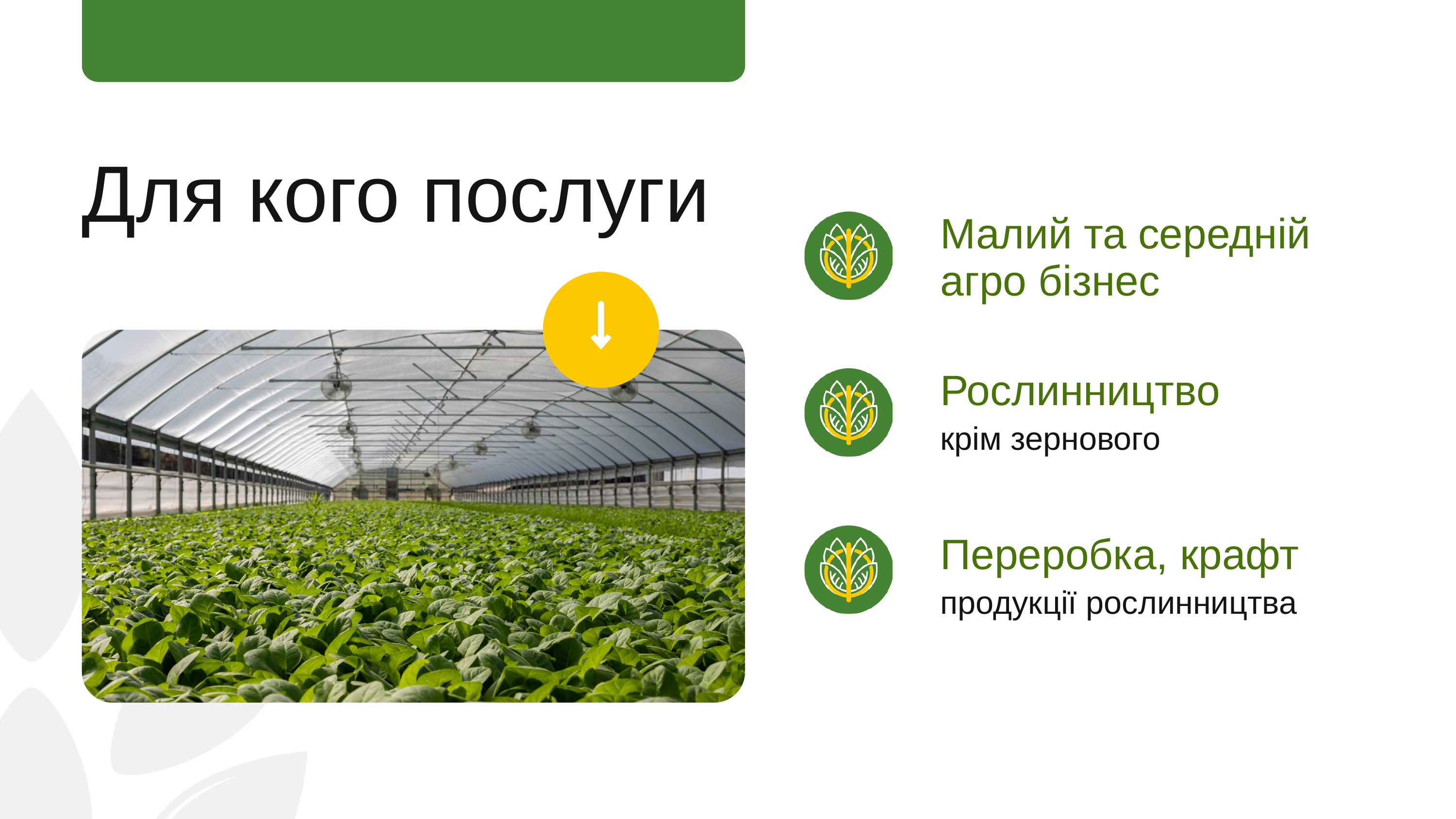

Для кого послуги
Малий та середній агро бізнес

Рослинництво

крім зернового

Переробка, крафт
продукції рослинництва
04